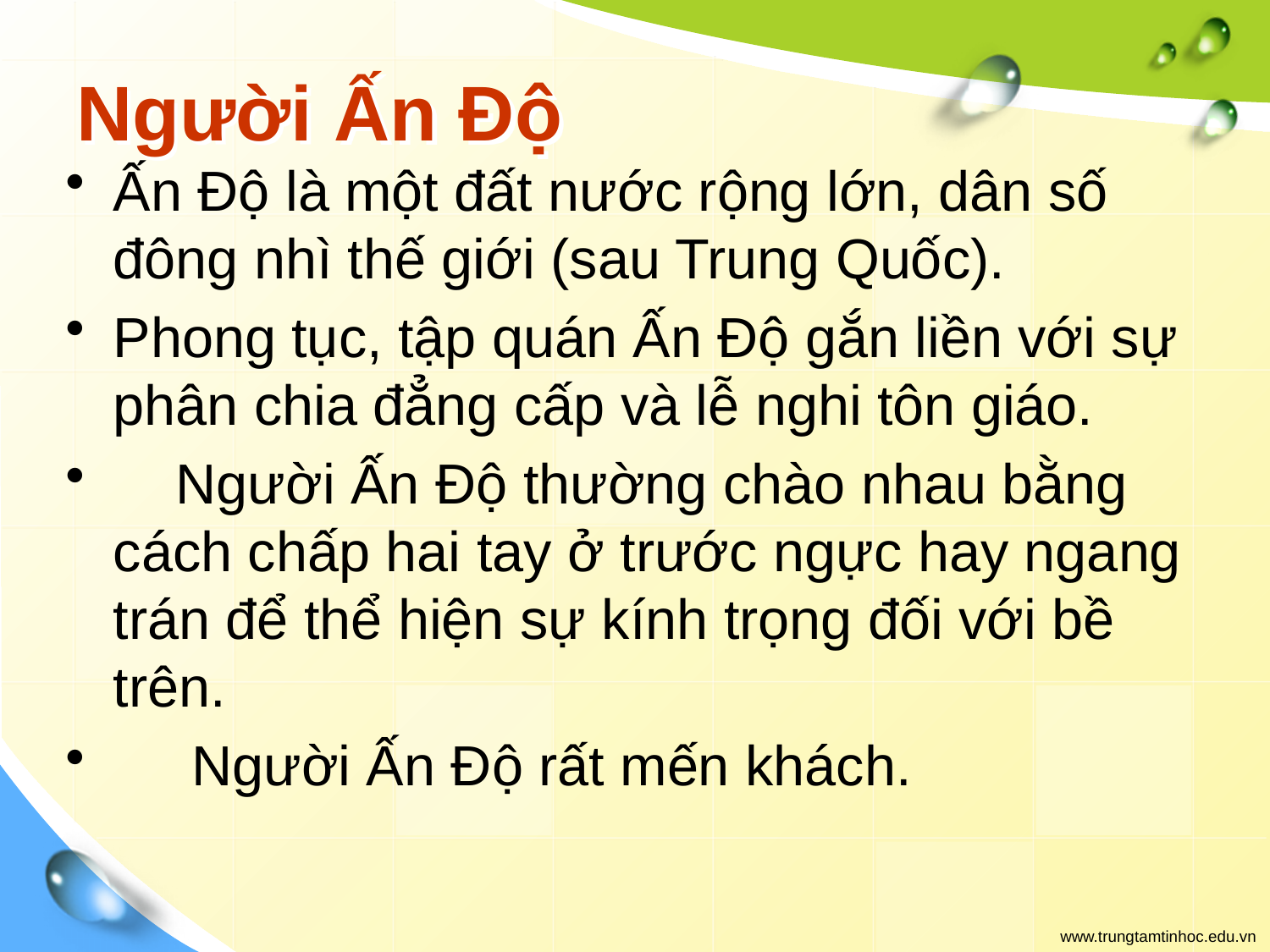

# Người Ấn Độ
Ấn Độ là một đất nước rộng lớn, dân số đông nhì thế giới (sau Trung Quốc).
Phong tục, tập quán Ấn Độ gắn liền với sự phân chia đẳng cấp và lễ nghi tôn giáo.
    Người Ấn Độ thường chào nhau bằng cách chấp hai tay ở trước ngực hay ngang trán để thể hiện sự kính trọng đối với bề trên.
     Người Ấn Độ rất mến khách.